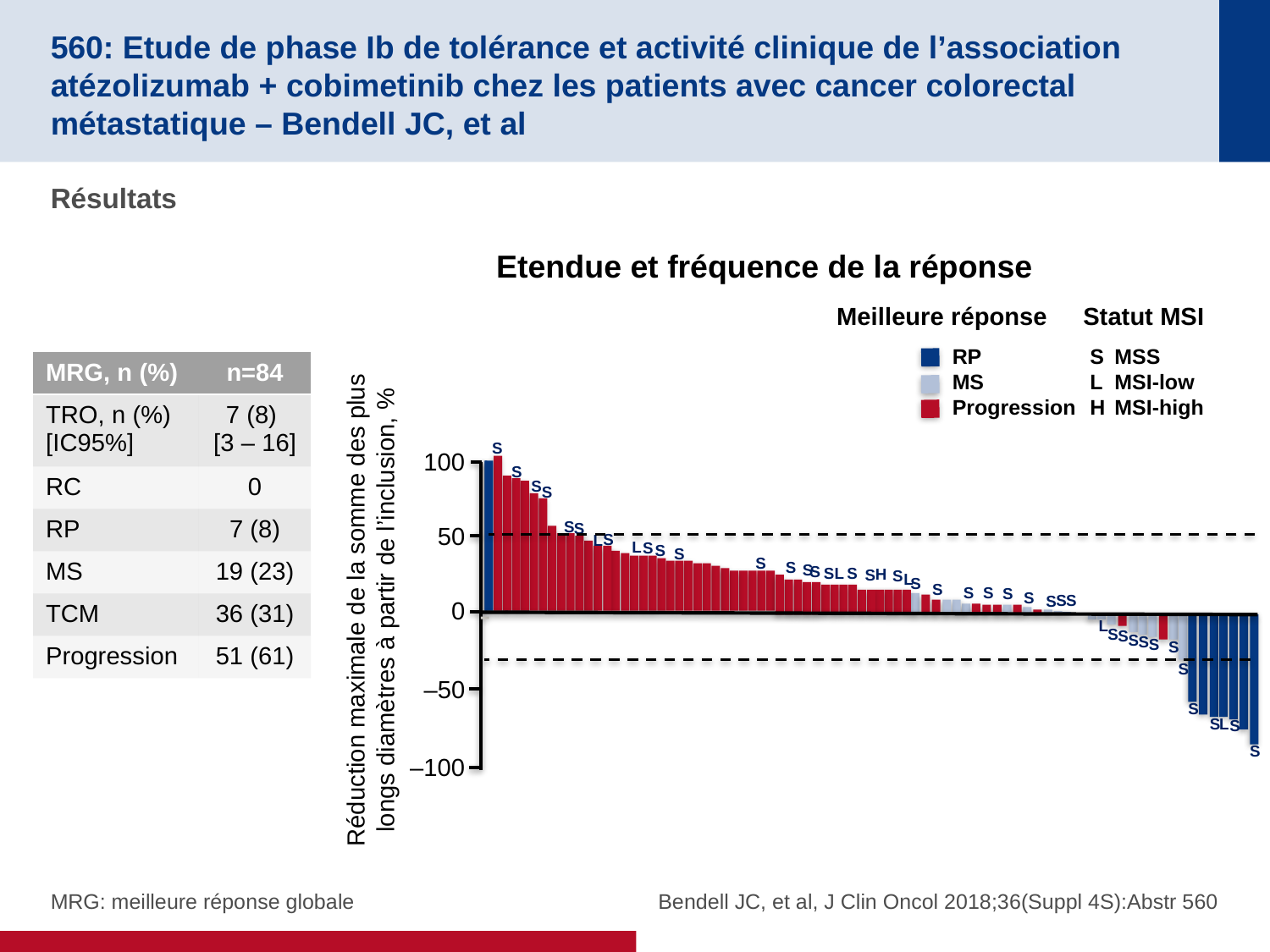

# 560: Etude de phase Ib de tolérance et activité clinique de l’association atézolizumab + cobimetinib chez les patients avec cancer colorectal métastatique – Bendell JC, et al
Résultats
Etendue et fréquence de la réponse
Meilleure réponse
Statut MSI
RP
MS
Progression

S	MSS
L	MSI-low
H	MSI-high
| MRG, n (%) | n=84 |
| --- | --- |
| TRO, n (%) [IC95%] | 7 (8) [3 – 16] |
| RC | 0 |
| RP | 7 (8) |
| MS | 19 (23) |
| TCM | 36 (31) |
| Progression | 51 (61) |
S
100
S

S

S

S
S
50
S
L

L
S

S

S

S

S

S
S

S
S
L

H
S
S

L

S

S
Réduction maximale de la somme des plus
longs diamètres à partir de l’inclusion, %

S
S
S

S

S
S

S
0

L

S
S
S
S
S
S
S
–50
S
L
S
S
S
–100
MRG: meilleure réponse globale
Bendell JC, et al, J Clin Oncol 2018;36(Suppl 4S):Abstr 560